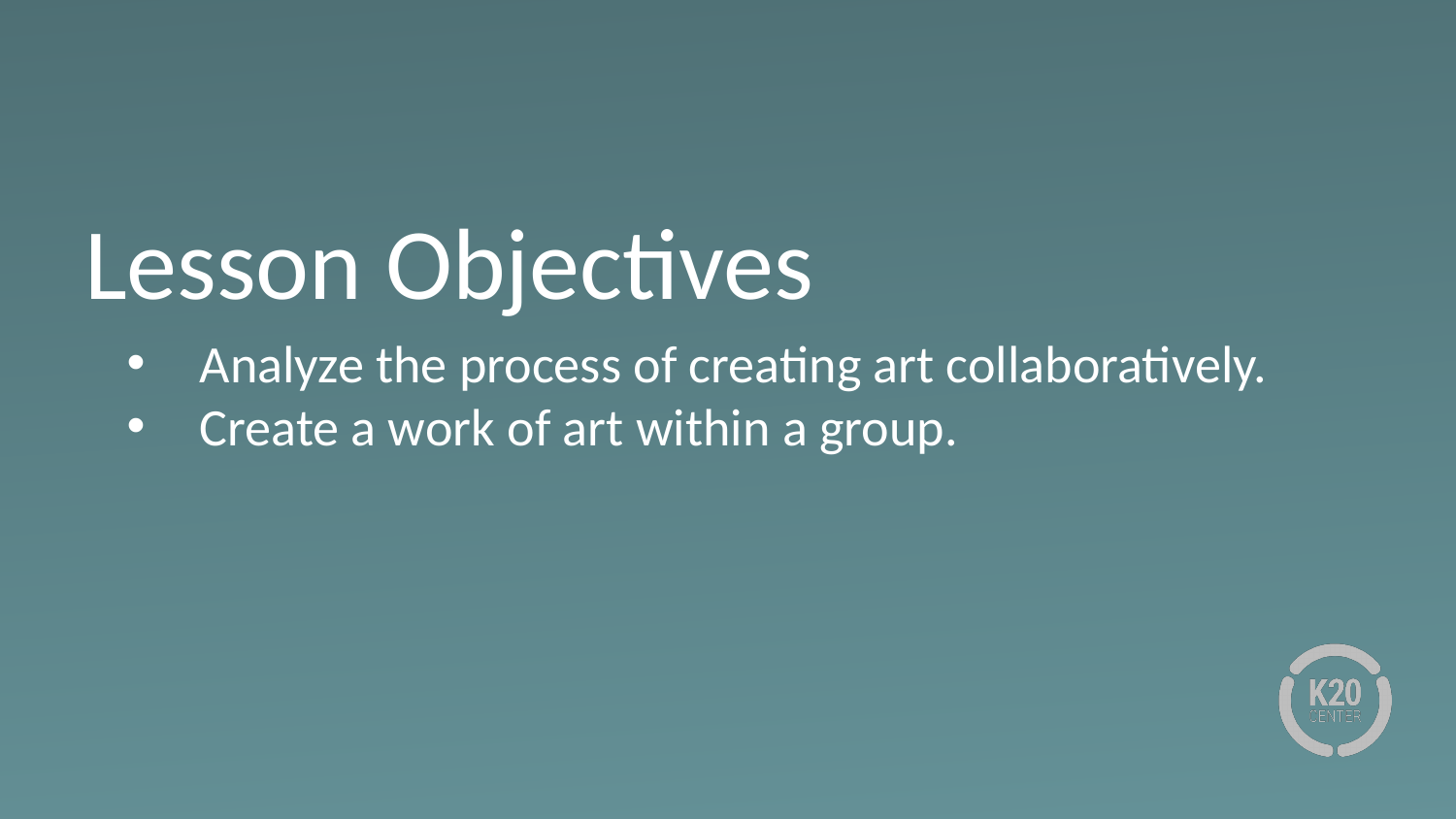

# Lesson Objectives
Analyze the process of creating art collaboratively.
Create a work of art within a group.